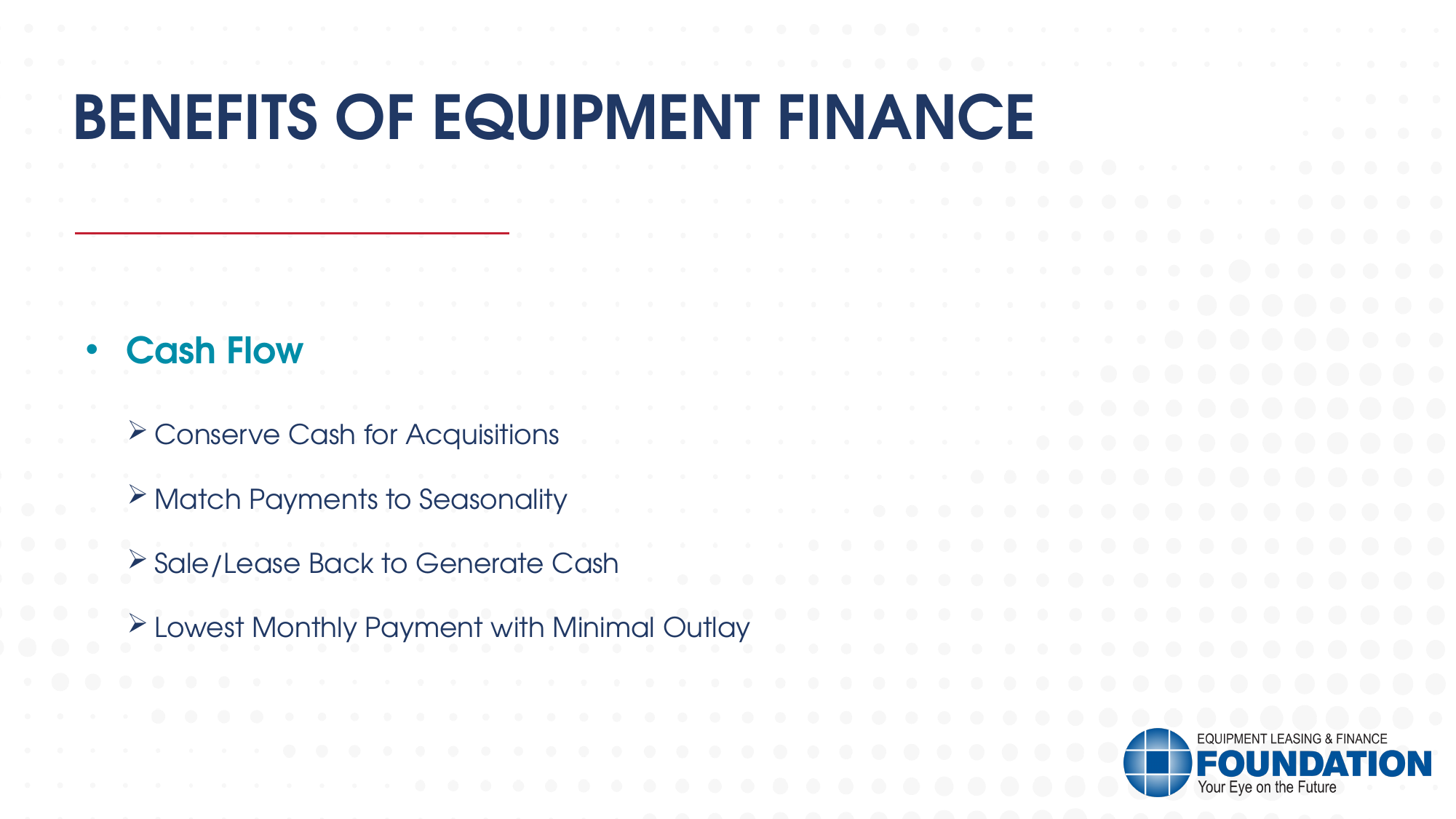

BENEFITS OF EQUIPMENT FINANCE
Cash Flow
Conserve Cash for Acquisitions
Match Payments to Seasonality
Sale/Lease Back to Generate Cash
Lowest Monthly Payment with Minimal Outlay